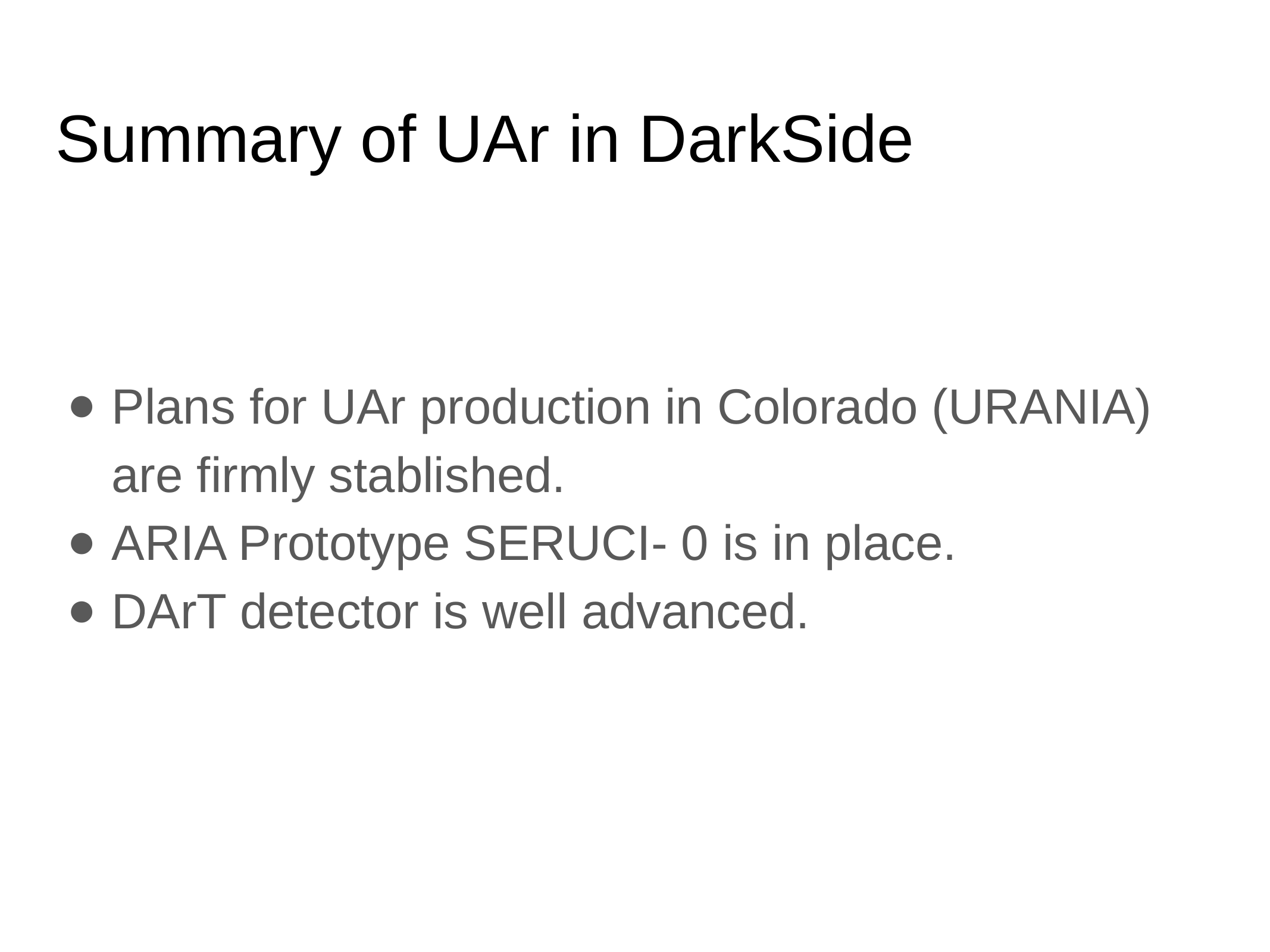

# Summary of UAr in DarkSide
Plans for UAr production in Colorado (URANIA) are firmly stablished.
ARIA Prototype SERUCI- 0 is in place.
DArT detector is well advanced.